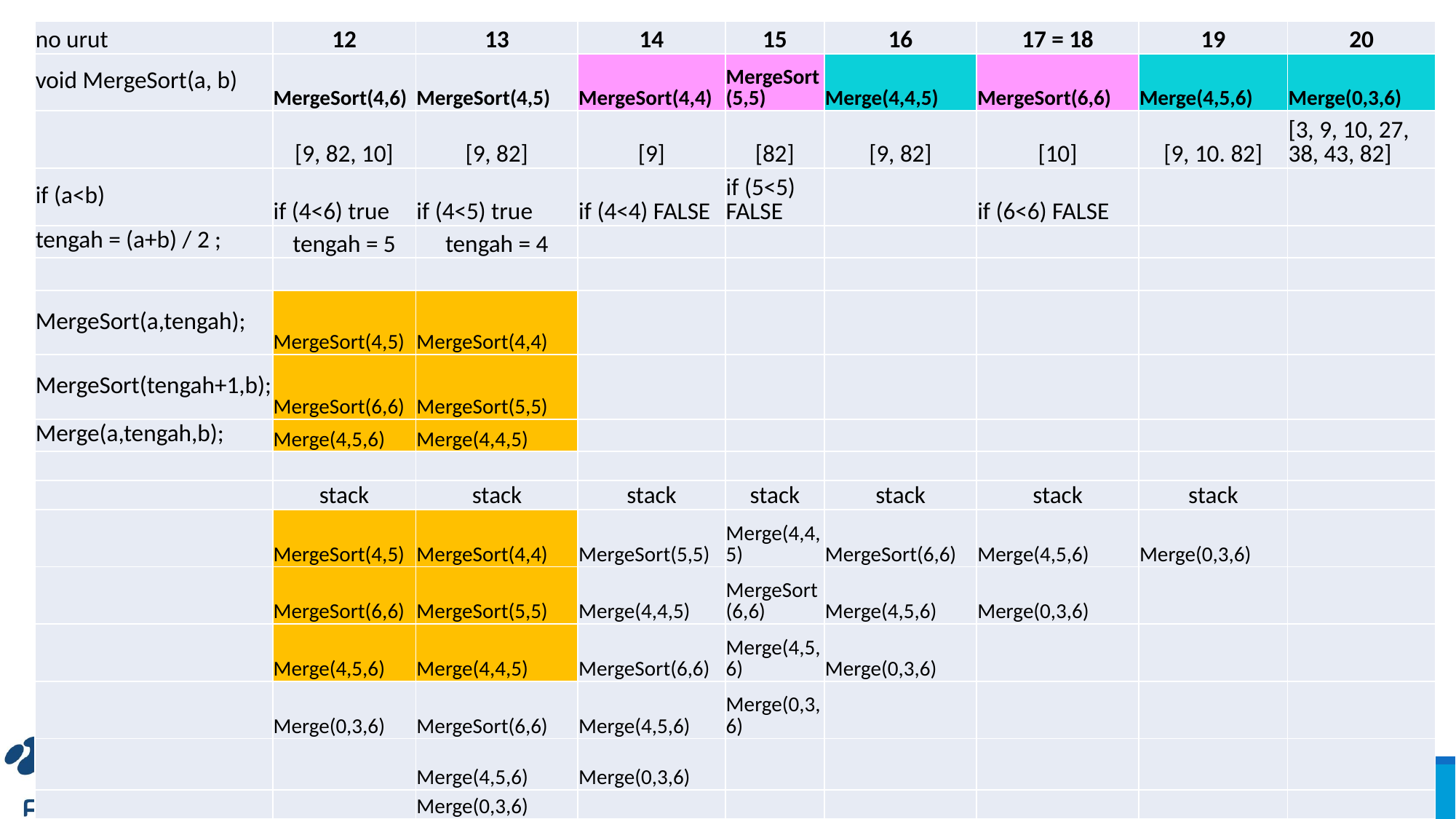

| no urut | 12 | 13 | 14 | 15 | 16 | 17 = 18 | 19 | 20 |
| --- | --- | --- | --- | --- | --- | --- | --- | --- |
| void MergeSort(a, b) | MergeSort(4,6) | MergeSort(4,5) | MergeSort(4,4) | MergeSort(5,5) | Merge(4,4,5) | MergeSort(6,6) | Merge(4,5,6) | Merge(0,3,6) |
|  | [9, 82, 10] | [9, 82] | [9] | [82] | [9, 82] | [10] | [9, 10. 82] | [3, 9, 10, 27, 38, 43, 82] |
| if (a<b) | if (4<6) true | if (4<5) true | if (4<4) FALSE | if (5<5) FALSE |  | if (6<6) FALSE |  |  |
| tengah = (a+b) / 2 ; | tengah = 5 | tengah = 4 |  |  |  |  |  |  |
|  |  |  |  |  |  |  |  |  |
| MergeSort(a,tengah); | MergeSort(4,5) | MergeSort(4,4) |  |  |  |  |  |  |
| MergeSort(tengah+1,b); | MergeSort(6,6) | MergeSort(5,5) |  |  |  |  |  |  |
| Merge(a,tengah,b); | Merge(4,5,6) | Merge(4,4,5) |  |  |  |  |  |  |
|  |  |  |  |  |  |  |  |  |
|  | stack | stack | stack | stack | stack | stack | stack |  |
|  | MergeSort(4,5) | MergeSort(4,4) | MergeSort(5,5) | Merge(4,4,5) | MergeSort(6,6) | Merge(4,5,6) | Merge(0,3,6) |  |
|  | MergeSort(6,6) | MergeSort(5,5) | Merge(4,4,5) | MergeSort(6,6) | Merge(4,5,6) | Merge(0,3,6) |  |  |
|  | Merge(4,5,6) | Merge(4,4,5) | MergeSort(6,6) | Merge(4,5,6) | Merge(0,3,6) |  |  |  |
|  | Merge(0,3,6) | MergeSort(6,6) | Merge(4,5,6) | Merge(0,3,6) |  |  |  |  |
|  |  | Merge(4,5,6) | Merge(0,3,6) |  |  |  |  |  |
|  |  | Merge(0,3,6) |  |  |  |  |  |  |
#